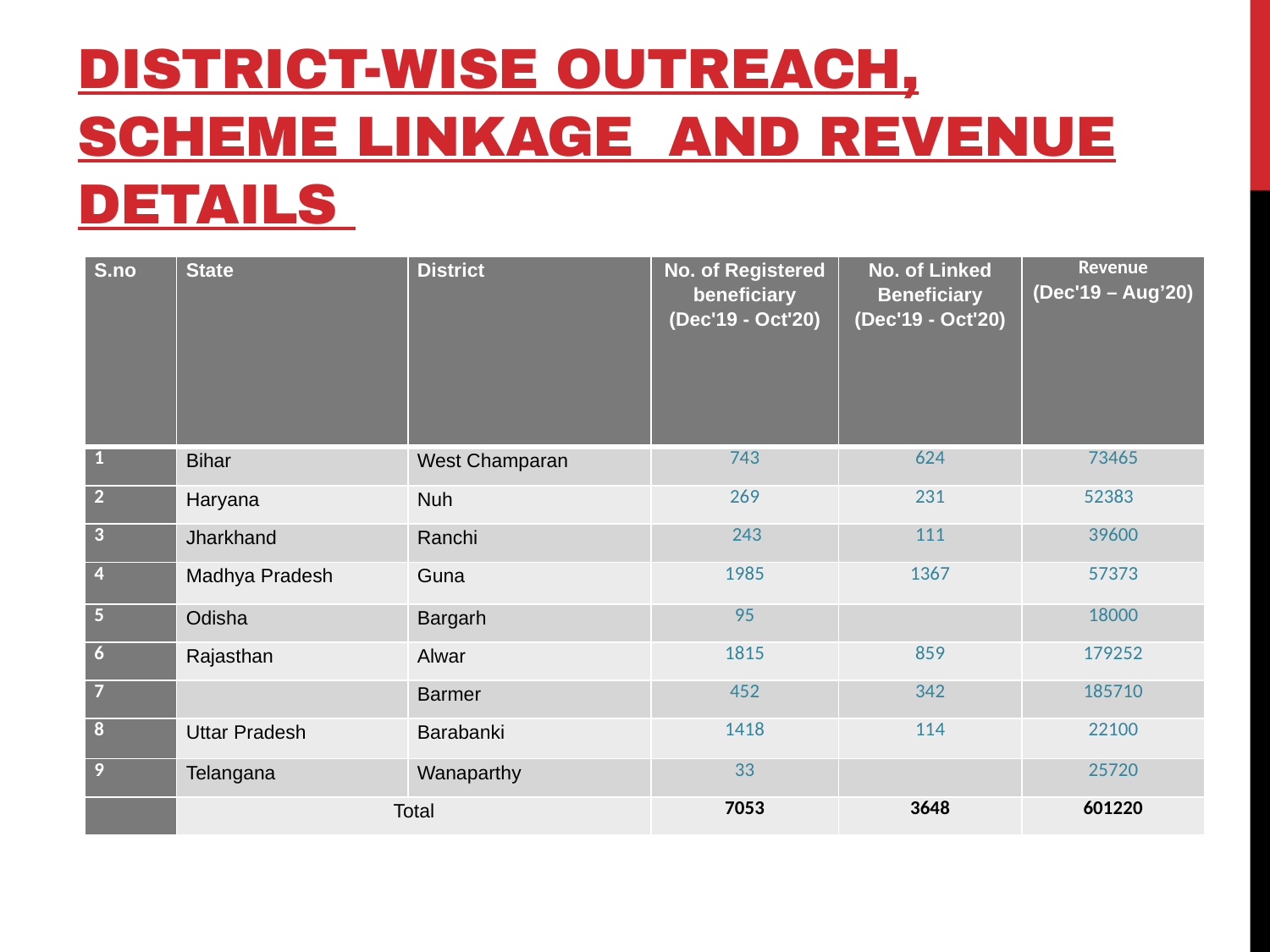

# District-wise Outreach, Scheme Linkage  and Revenue details
| S.no | State | District | No. of Registered beneficiary (Dec'19 - Oct'20) | No. of Linked Beneficiary (Dec'19 - Oct'20) | Revenue (Dec'19 – Aug’20) |
| --- | --- | --- | --- | --- | --- |
| 1 | Bihar | West Champaran | 743 | 624 | 73465 |
| 2 | Haryana | Nuh | 269 | 231 | 52383 |
| 3 | Jharkhand | Ranchi | 243 | 111 | 39600 |
| 4 | Madhya Pradesh | Guna | 1985 | 1367 | 57373 |
| 5 | Odisha | Bargarh | 95 |  | 18000 |
| 6 | Rajasthan | Alwar | 1815 | 859 | 179252 |
| 7 |  | Barmer | 452 | 342 | 185710 |
| 8 | Uttar Pradesh | Barabanki | 1418 | 114 | 22100 |
| 9 | Telangana | Wanaparthy | 33 |  | 25720 |
|  | Total |  | 7053 | 3648 | 601220 |